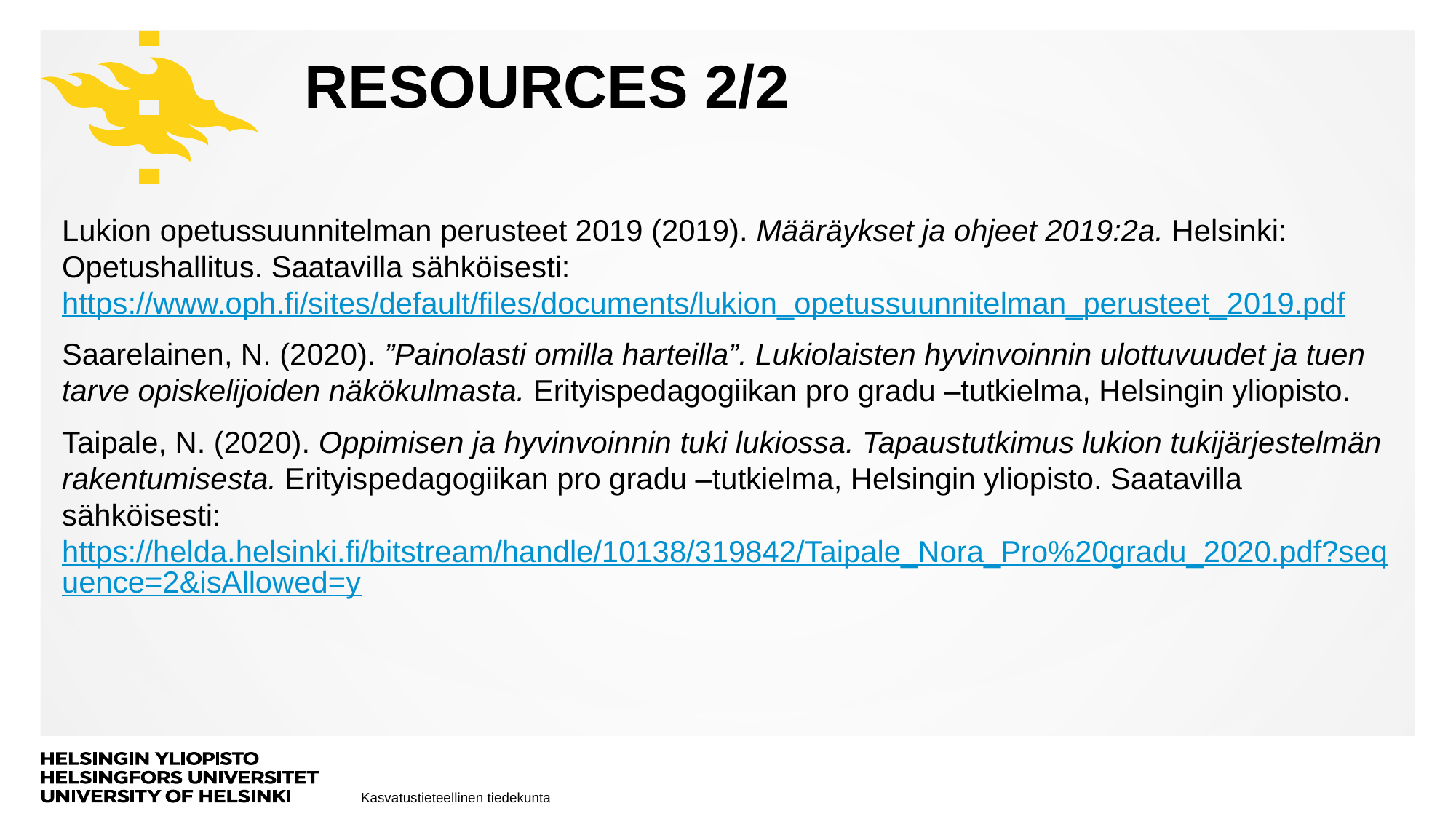

# resources 2/2
Lukion opetussuunnitelman perusteet 2019 (2019). Määräykset ja ohjeet 2019:2a. Helsinki: Opetushallitus. Saatavilla sähköisesti: https://www.oph.fi/sites/default/files/documents/lukion_opetussuunnitelman_perusteet_2019.pdf
Saarelainen, N. (2020). ”Painolasti omilla harteilla”. Lukiolaisten hyvinvoinnin ulottuvuudet ja tuen tarve opiskelijoiden näkökulmasta. Erityispedagogiikan pro gradu –tutkielma, Helsingin yliopisto.
Taipale, N. (2020). Oppimisen ja hyvinvoinnin tuki lukiossa. Tapaustutkimus lukion tukijärjestelmän rakentumisesta. Erityispedagogiikan pro gradu –tutkielma, Helsingin yliopisto. Saatavilla sähköisesti: https://helda.helsinki.fi/bitstream/handle/10138/319842/Taipale_Nora_Pro%20gradu_2020.pdf?sequence=2&isAllowed=y